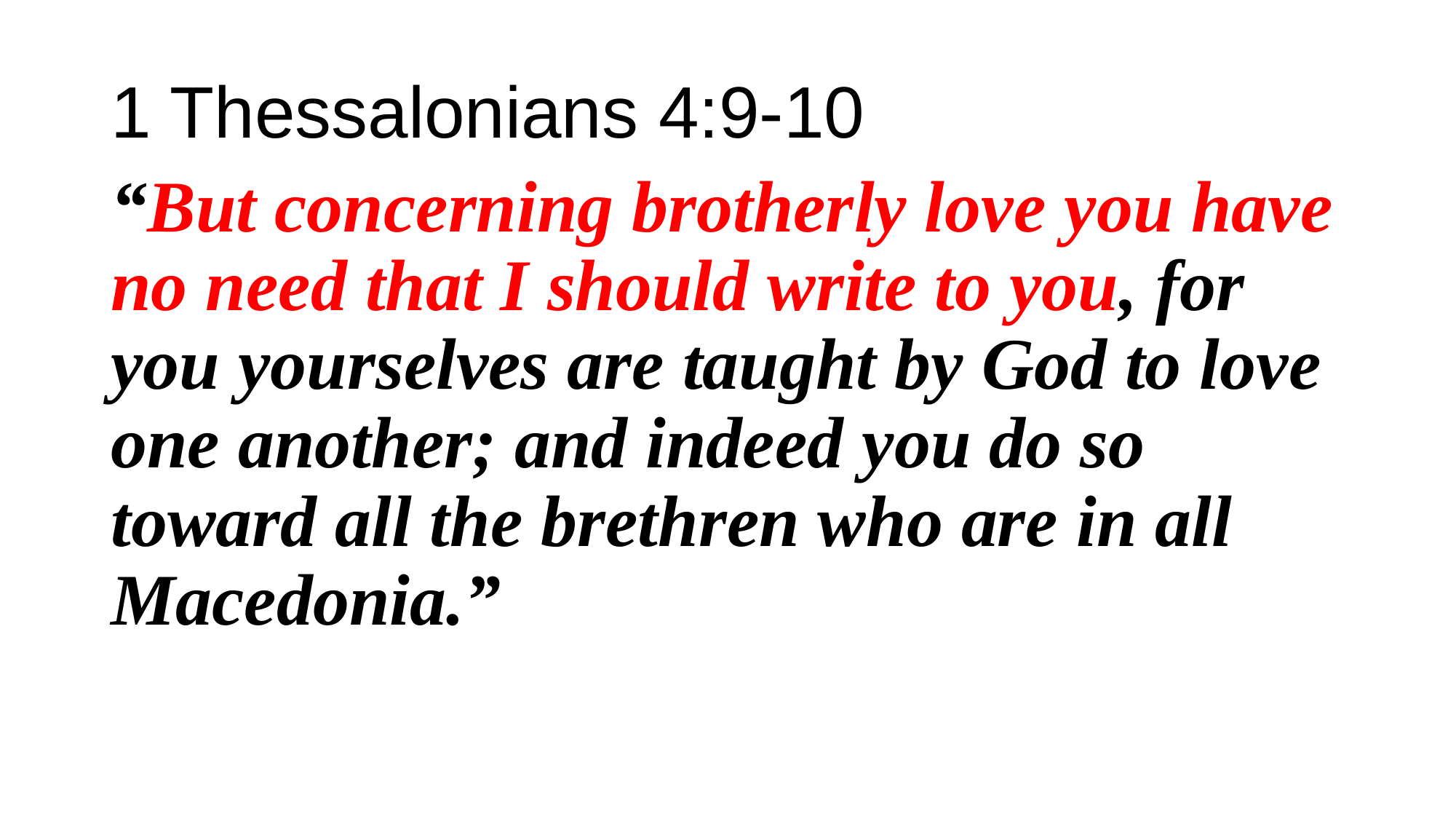

1 Thessalonians 4:9-10
“But concerning brotherly love you have no need that I should write to you, for you yourselves are taught by God to love one another; and indeed you do so toward all the brethren who are in all Macedonia.”